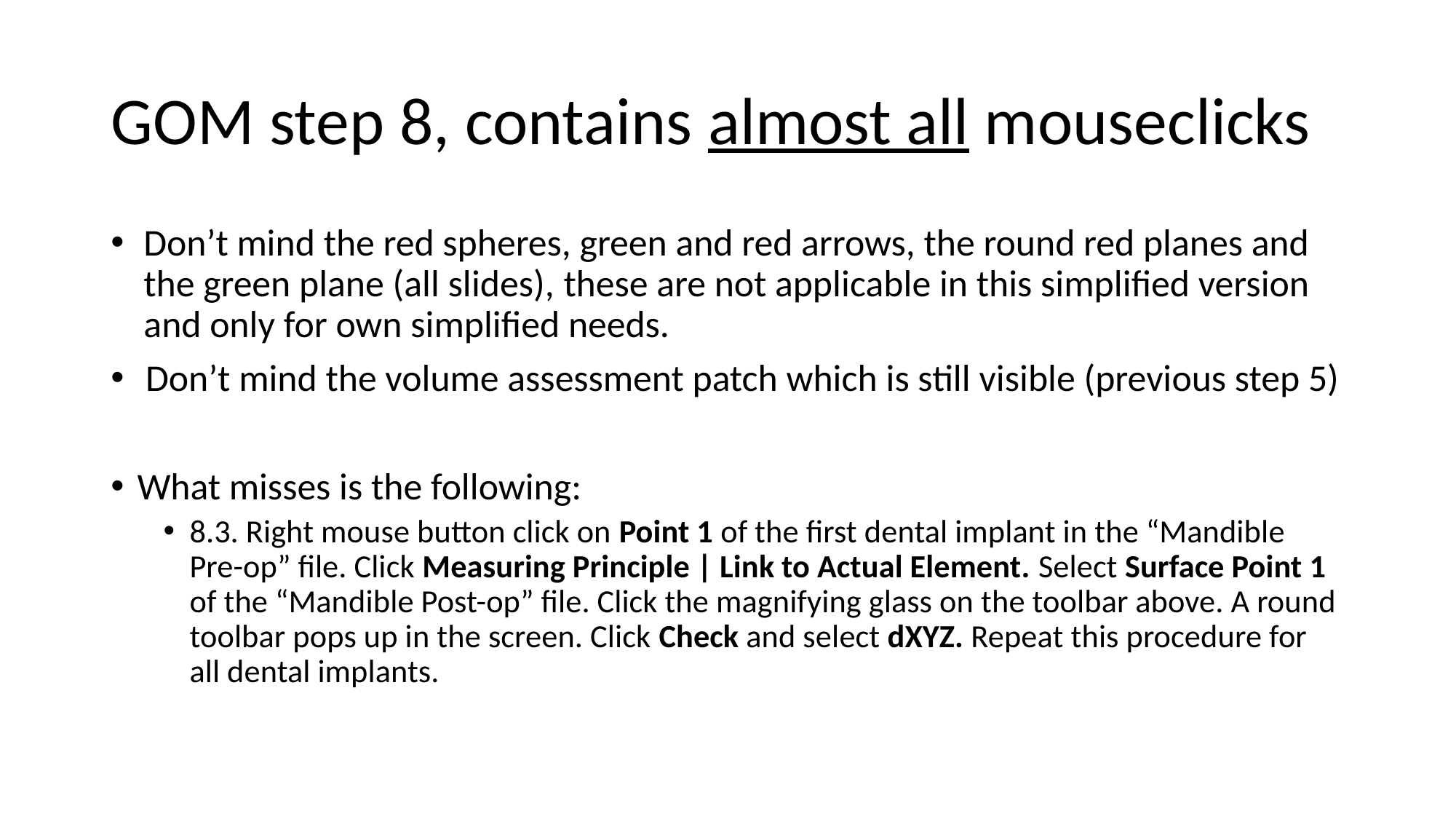

# GOM step 8, contains almost all mouseclicks
Don’t mind the red spheres, green and red arrows, the round red planes and the green plane (all slides), these are not applicable in this simplified version and only for own simplified needs.
 Don’t mind the volume assessment patch which is still visible (previous step 5)

What misses is the following:
8.3. Right mouse button click on Point 1 of the first dental implant in the “Mandible Pre-op” file. Click Measuring Principle | Link to Actual Element. Select Surface Point 1 of the “Mandible Post-op” file. Click the magnifying glass on the toolbar above. A round toolbar pops up in the screen. Click Check and select dXYZ. Repeat this procedure for all dental implants.